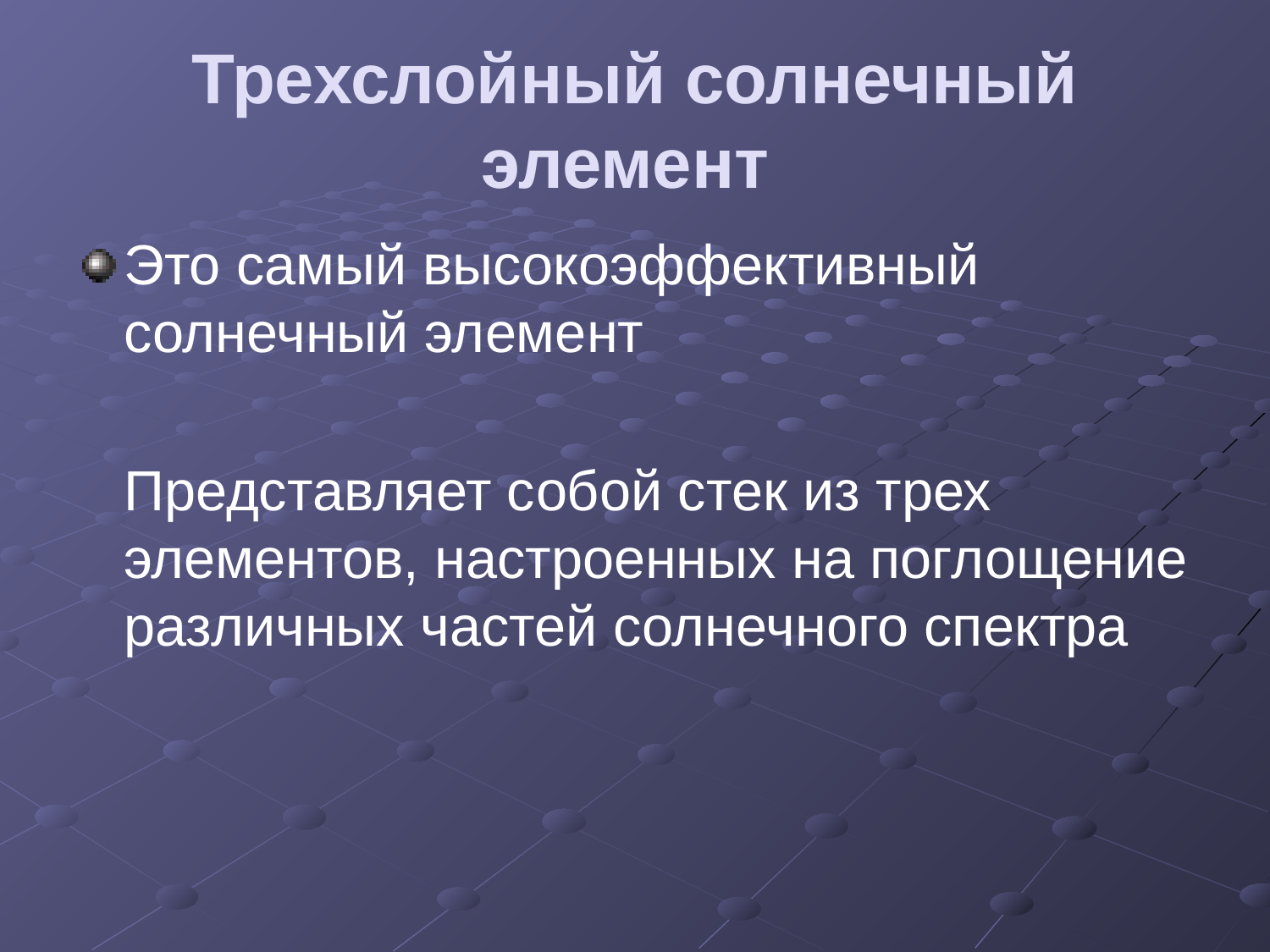

# Трехслойный солнечный элемент
Это самый высокоэффективный солнечный элемент

	Представляет собой стек из трех элементов, настроенных на поглощение различных частей солнечного спектра